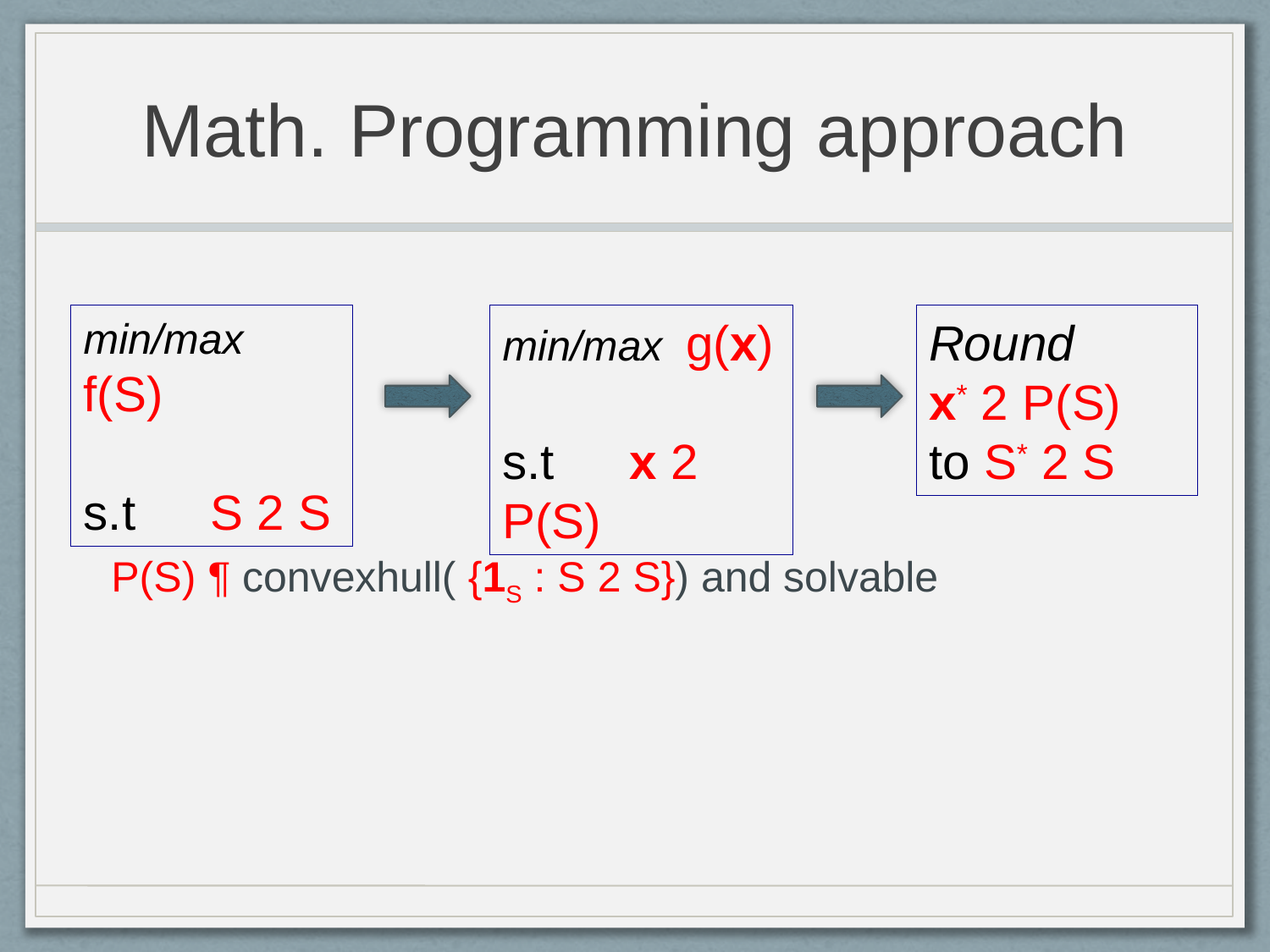

# Math. Programming approach
min/max  f(S)

s.t 	S 2 S
min/max  g(x)

s.t 	x 2 P(S)
Round        x* 2 P(S)   to S* 2 S

P(S) ¶ convexhull( {1S : S 2 S}) and solvable